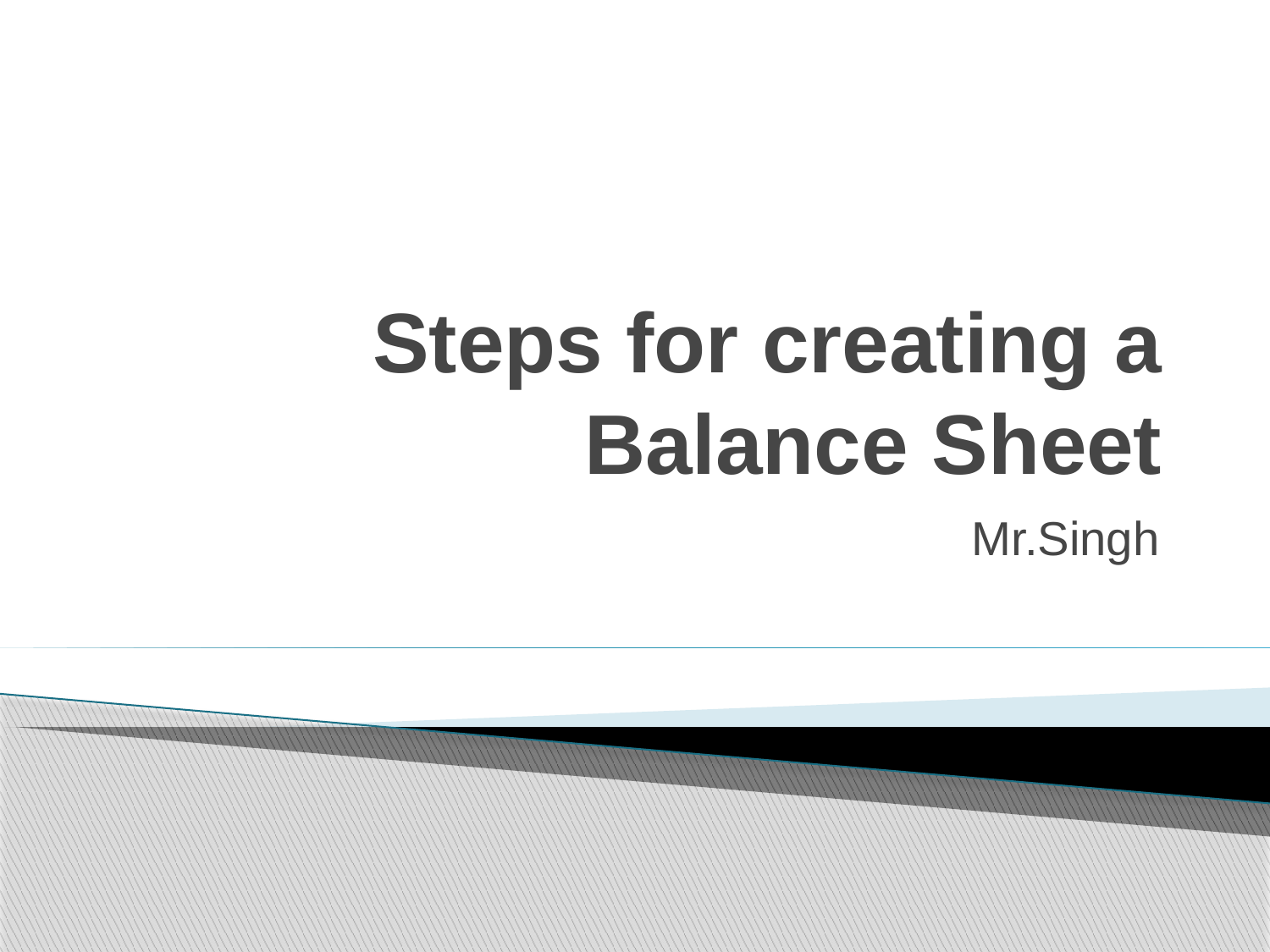

# Steps for creating a Balance Sheet
Mr.Singh